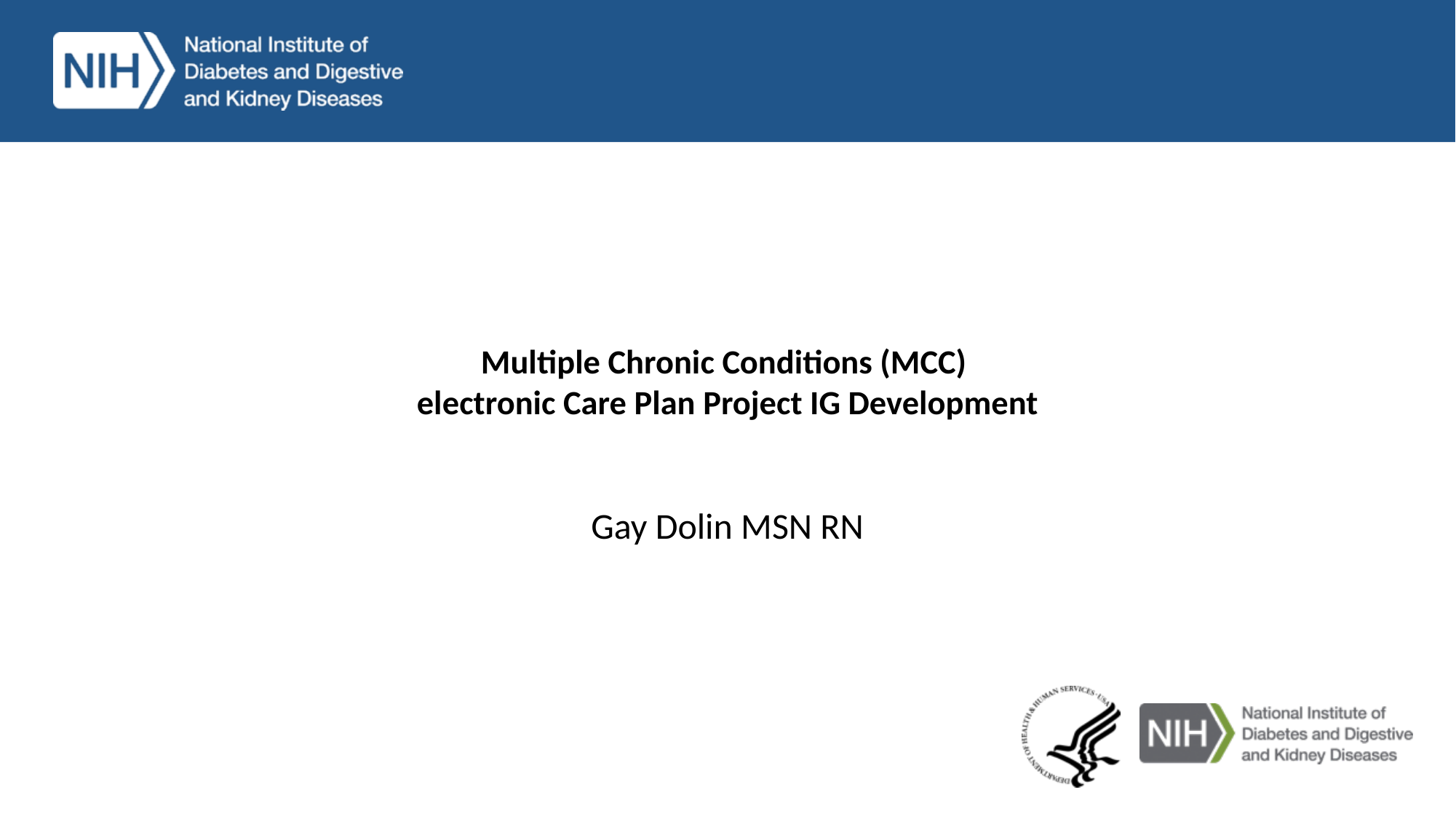

# Multiple Chronic Conditions (MCC) electronic Care Plan Project IG Development
Gay Dolin MSN RN